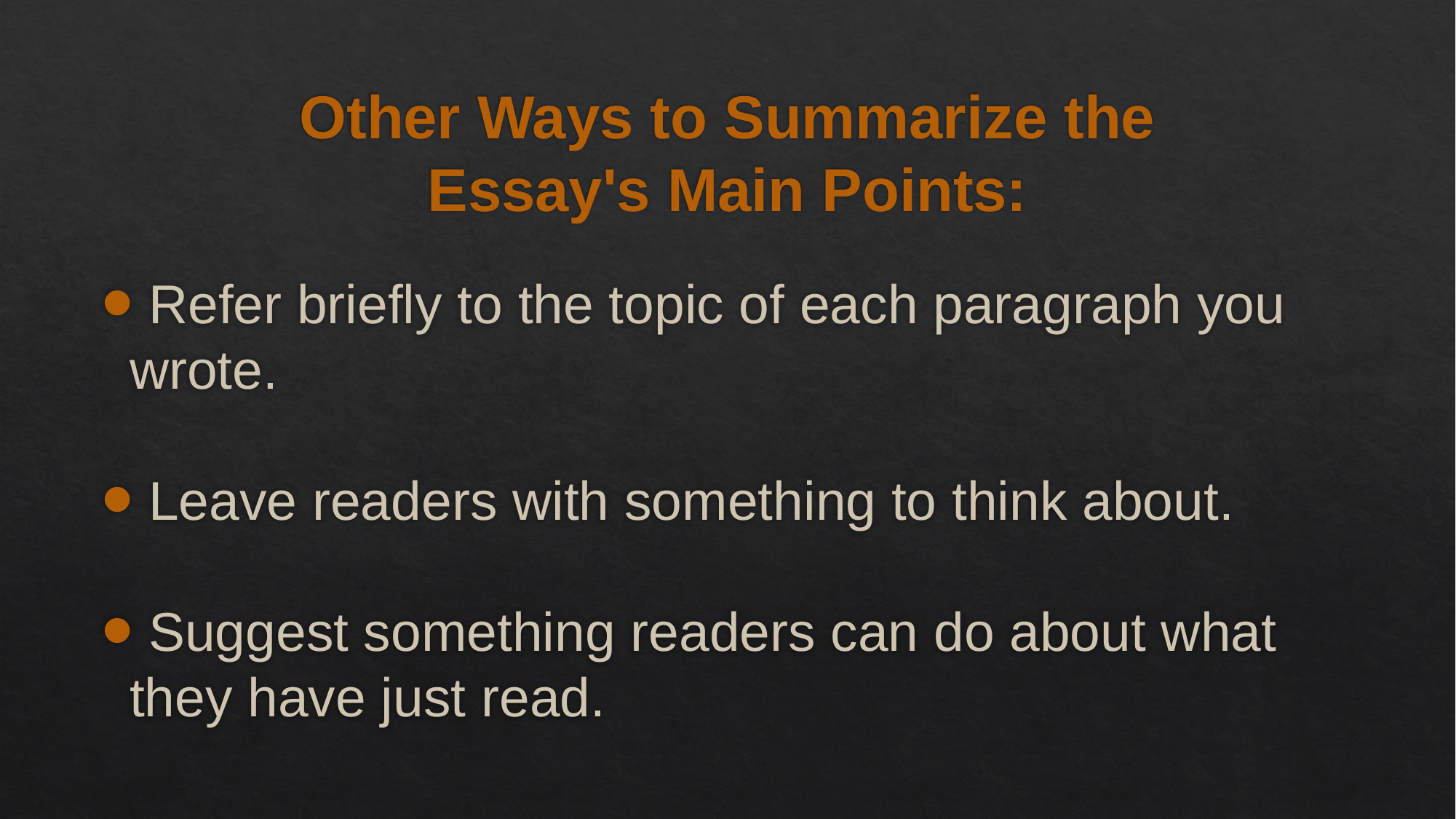

Other Ways to Summarize the Essay's Main Points:

 Refer briefly to the topic of each paragraph you wrote.

 Leave readers with something to think about.

 Suggest something readers can do about what they have just read.